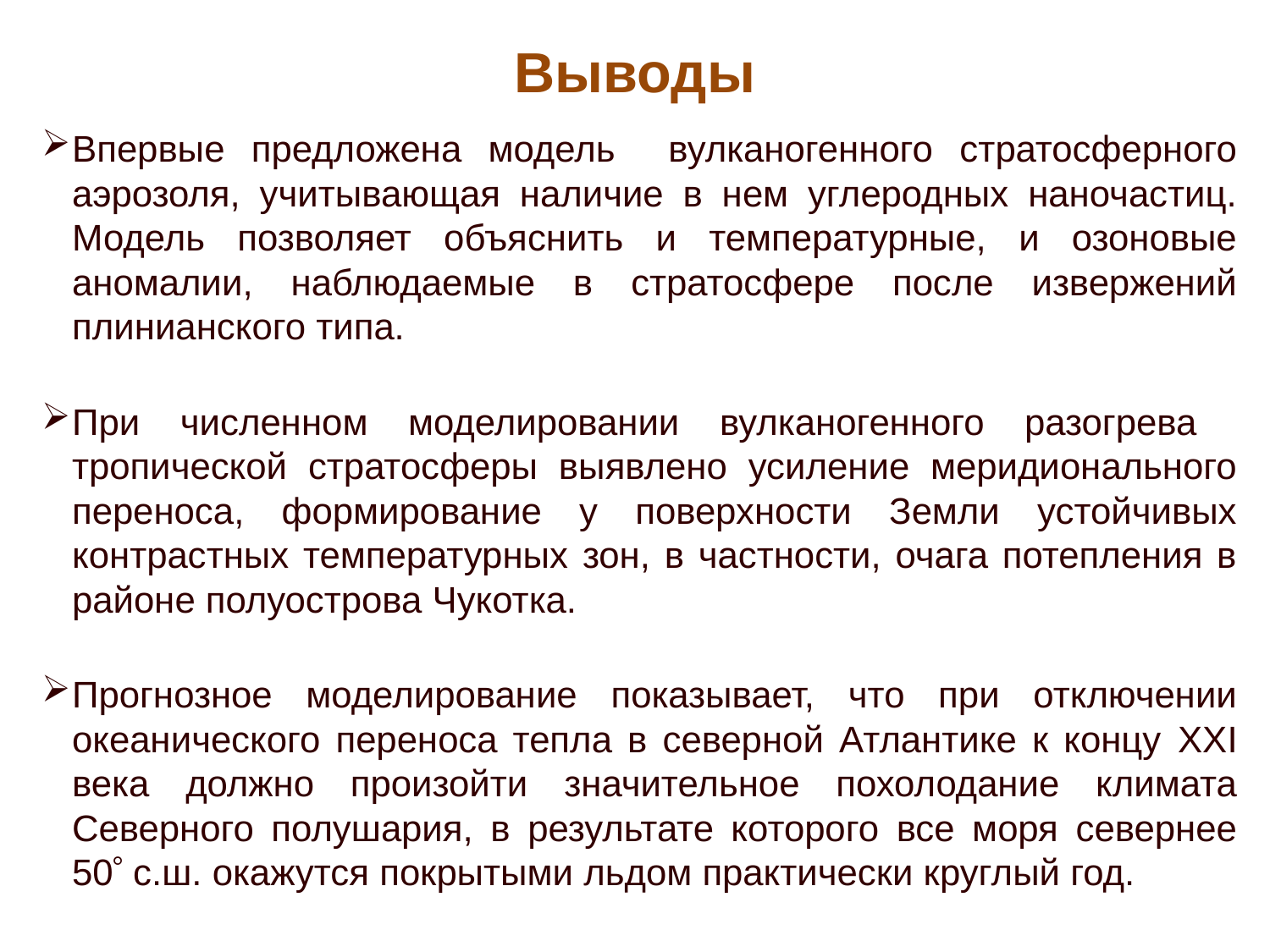

Выводы
Впервые предложена модель  вулканогенного стратосферного аэрозоля, учитывающая наличие в нем углеродных наночастиц. Модель позволяет объяснить и температурные, и озоновые аномалии, наблюдаемые в стратосфере после извержений плинианского типа.

При численном моделировании вулканогенного разогрева  тропической стратосферы выявлено усиление меридионального переноса, формирование у поверхности Земли устойчивых контрастных температурных зон, в частности, очага потепления в районе полуострова Чукотка.

Прогнозное моделирование показывает, что при отключении океанического переноса тепла в северной Атлантике к концу XXI века должно произойти значительное похолодание климата Северного полушария, в результате которого все моря севернее 50° с.ш. окажутся покрытыми льдом практически круглый год.